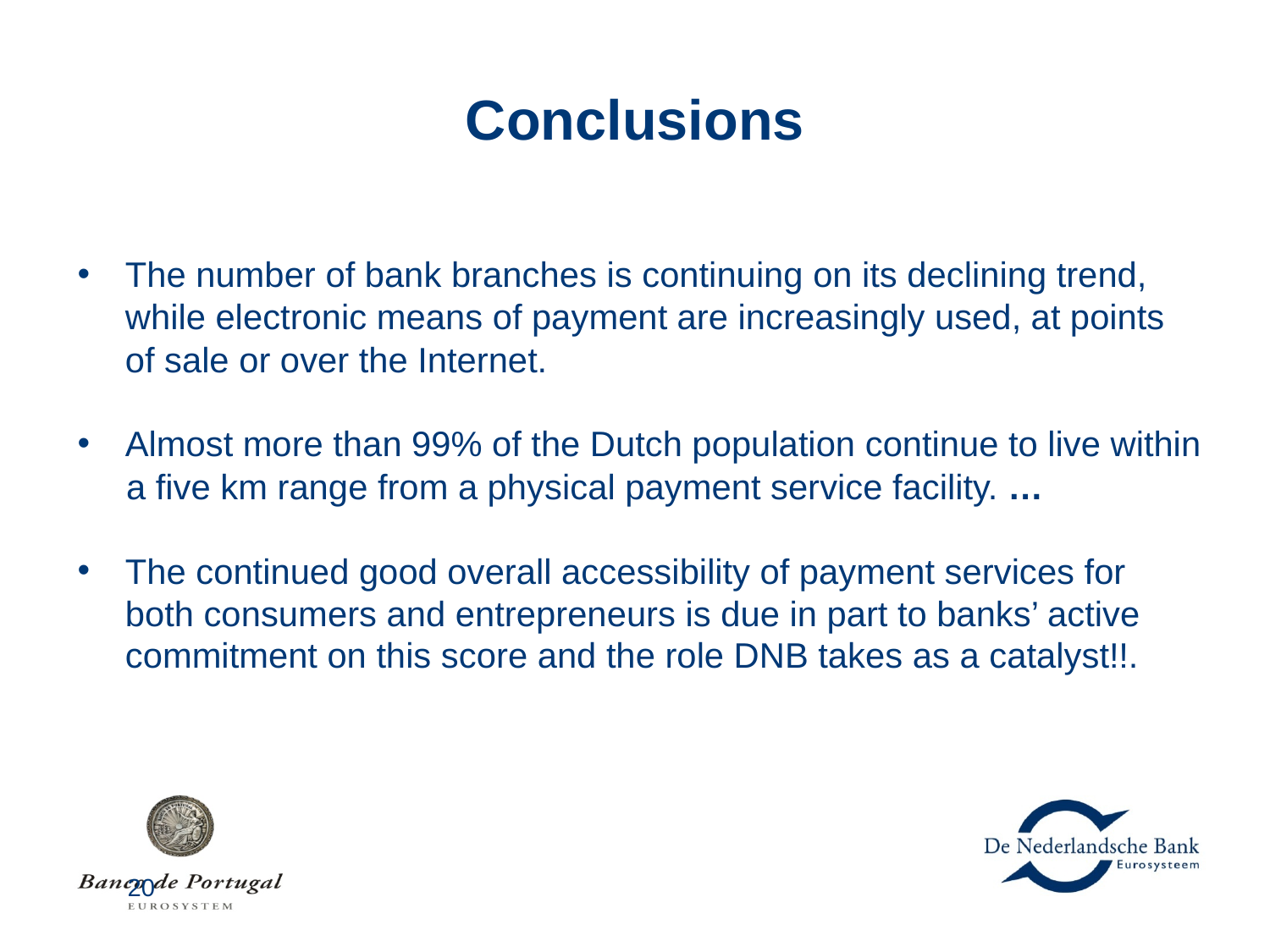

# Conclusions

The number of bank branches is continuing on its declining trend, while electronic means of payment are increasingly used, at points of sale or over the Internet.

Almost more than 99% of the Dutch population continue to live within
     a five km range from a physical payment service facility. …

The continued good overall accessibility of payment services for both consumers and entrepreneurs is due in part to banks’ active commitment on this score and the role DNB takes as a catalyst!!.
20